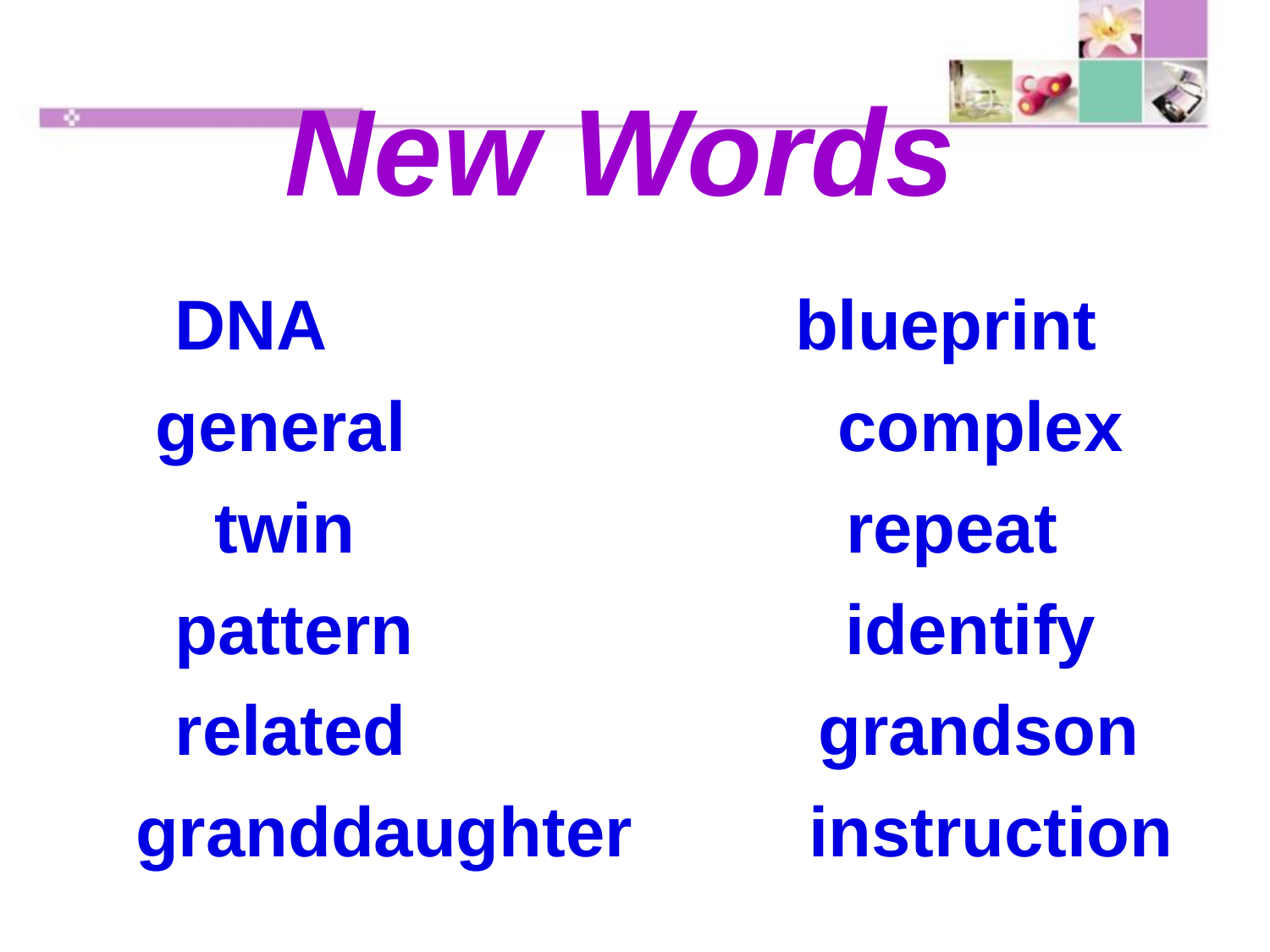

New Words
        DNA                        blueprint
      general                      complex
         twin                         repeat
       pattern                      identify
       related                     grandson
     granddaughter         instruction